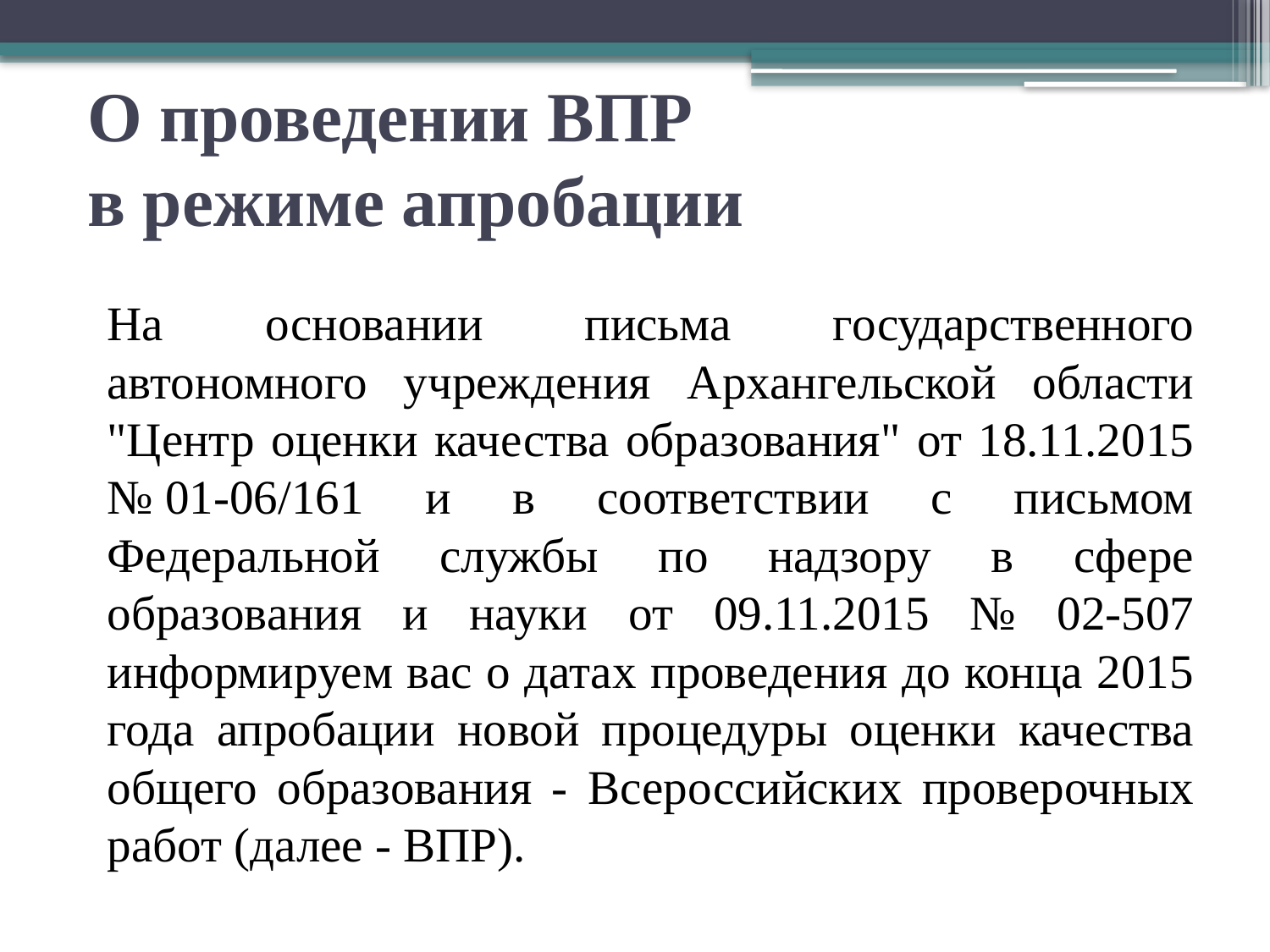

# О проведении ВПР в режиме апробации
		На основании письма государственного автономного учреждения Архангельской области "Центр оценки качества образования" от 18.11.2015 № 01-06/161 и в соответствии с письмом Федеральной службы по надзору в сфере образования и науки от 09.11.2015 № 02-507 информируем вас о датах проведения до конца 2015 года апробации новой процедуры оценки качества общего образования - Всероссийских проверочных работ (далее - ВПР).